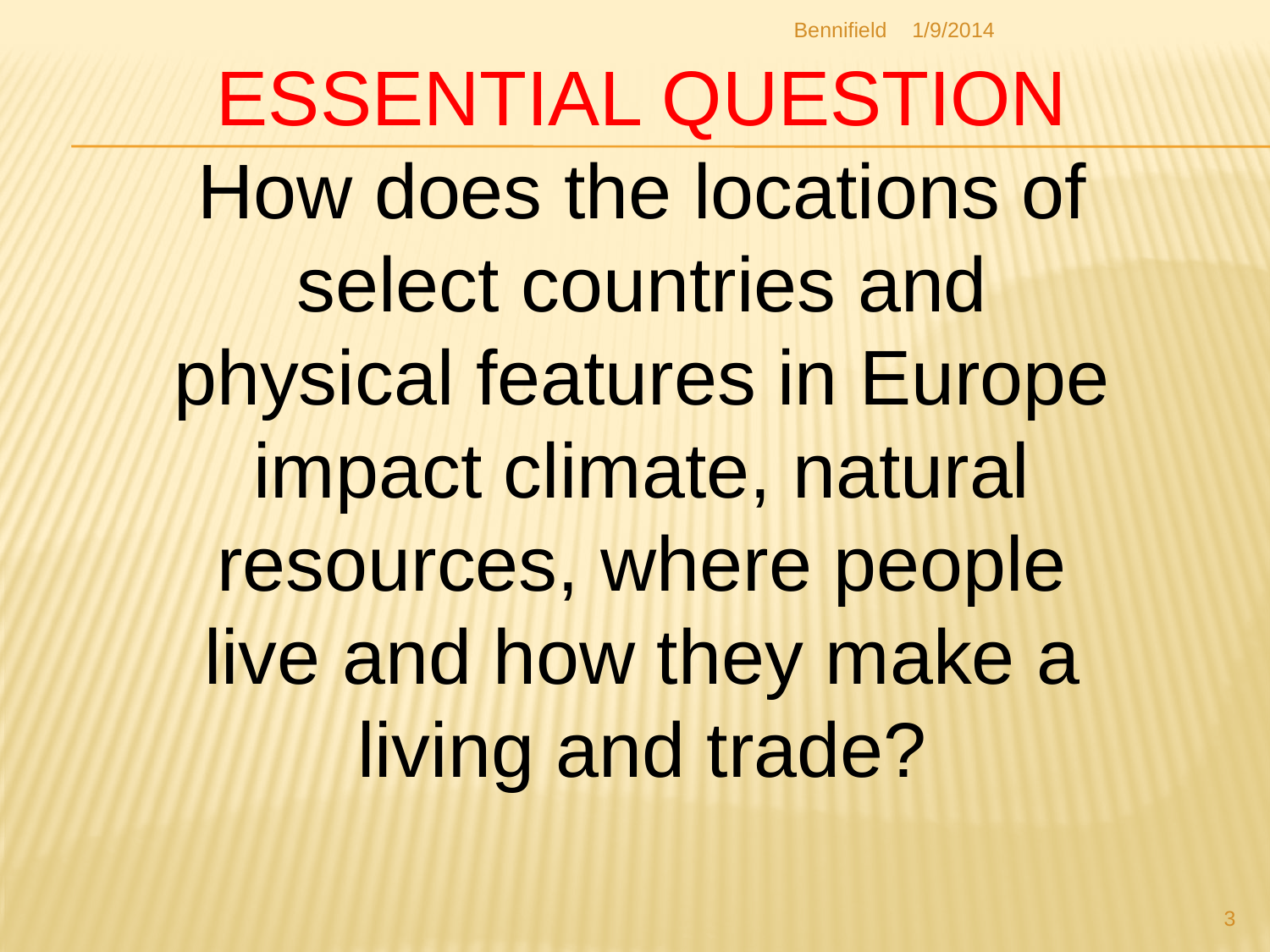

Bennifield
1/9/2014
ESSENTIAL QUESTION
How does the locations of select countries and physical features in Europe impact climate, natural resources, where people live and how they make a living and trade?
3